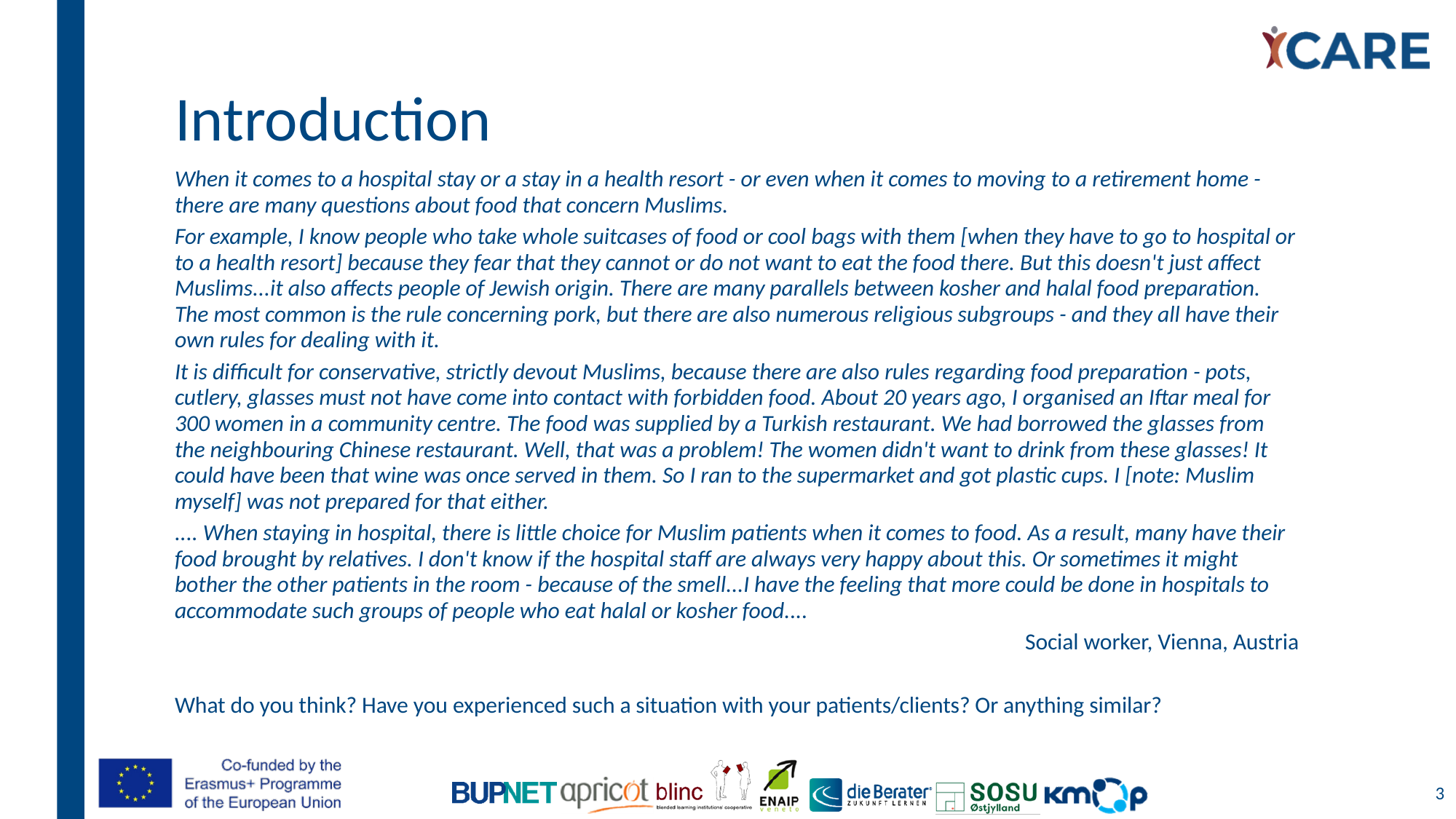

# Introduction

When it comes to a hospital stay or a stay in a health resort - or even when it comes to moving to a retirement home - there are many questions about food that concern Muslims.
For example, I know people who take whole suitcases of food or cool bags with them [when they have to go to hospital or to a health resort] because they fear that they cannot or do not want to eat the food there. But this doesn't just affect Muslims...it also affects people of Jewish origin. There are many parallels between kosher and halal food preparation. The most common is the rule concerning pork, but there are also numerous religious subgroups - and they all have their own rules for dealing with it.
It is difficult for conservative, strictly devout Muslims, because there are also rules regarding food preparation - pots, cutlery, glasses must not have come into contact with forbidden food. About 20 years ago, I organised an Iftar meal for 300 women in a community centre. The food was supplied by a Turkish restaurant. We had borrowed the glasses from the neighbouring Chinese restaurant. Well, that was a problem! The women didn't want to drink from these glasses! It could have been that wine was once served in them. So I ran to the supermarket and got plastic cups. I [note: Muslim myself] was not prepared for that either.
.... When staying in hospital, there is little choice for Muslim patients when it comes to food. As a result, many have their food brought by relatives. I don't know if the hospital staff are always very happy about this. Or sometimes it might bother the other patients in the room - because of the smell...I have the feeling that more could be done in hospitals to accommodate such groups of people who eat halal or kosher food....
							 Social worker, Vienna, Austria

What do you think? Have you experienced such a situation with your patients/clients? Or anything similar?

3